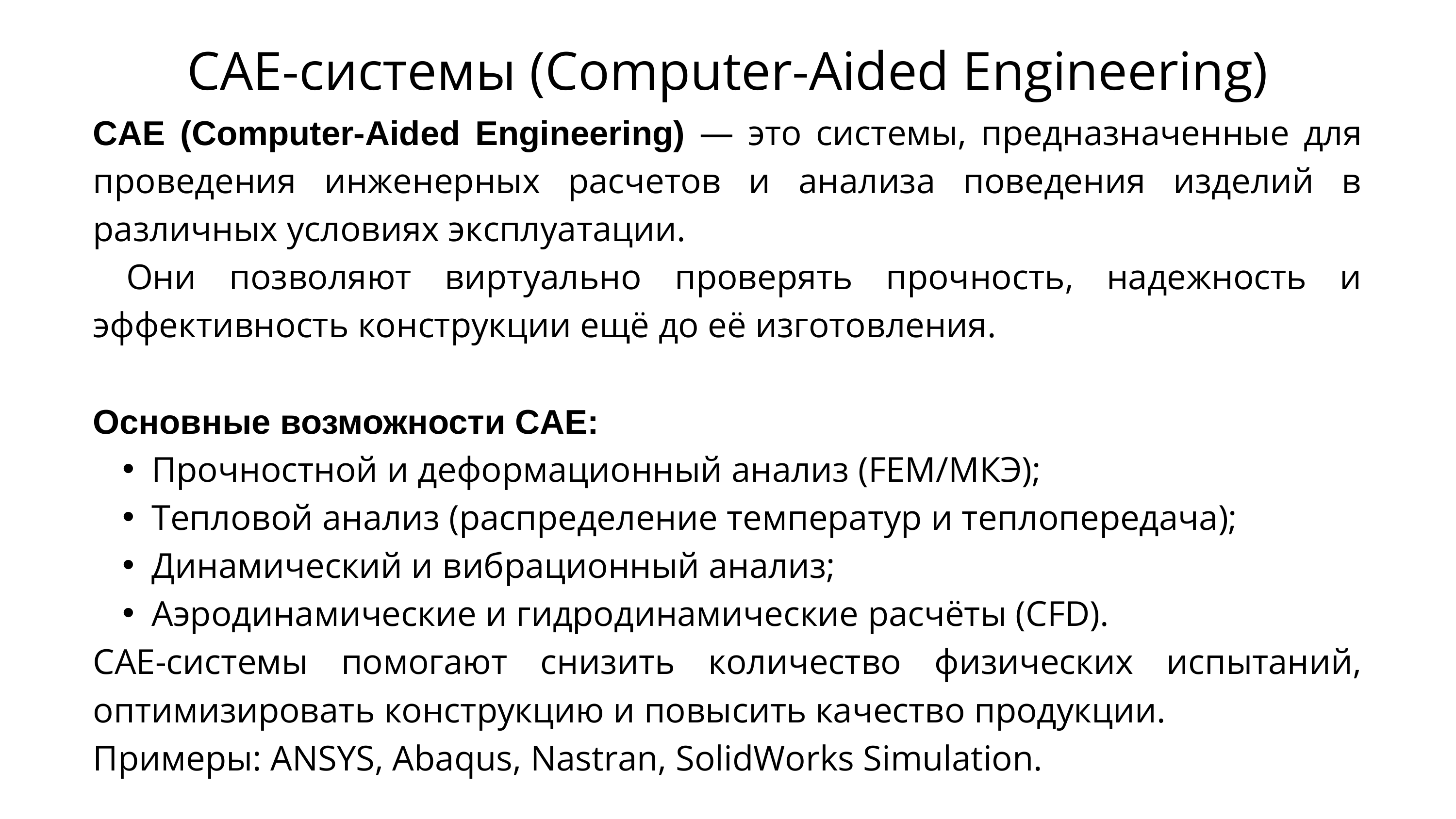

CAE-системы (Computer-Aided Engineering)
CAE (Computer-Aided Engineering) — это системы, предназначенные для проведения инженерных расчетов и анализа поведения изделий в различных условиях эксплуатации.
 Они позволяют виртуально проверять прочность, надежность и эффективность конструкции ещё до её изготовления.

Основные возможности CAE:
Прочностной и деформационный анализ (FEM/МКЭ);
Тепловой анализ (распределение температур и теплопередача);
Динамический и вибрационный анализ;
Аэродинамические и гидродинамические расчёты (CFD).
CAE-системы помогают снизить количество физических испытаний, оптимизировать конструкцию и повысить качество продукции.
Примеры: ANSYS, Abaqus, Nastran, SolidWorks Simulation.